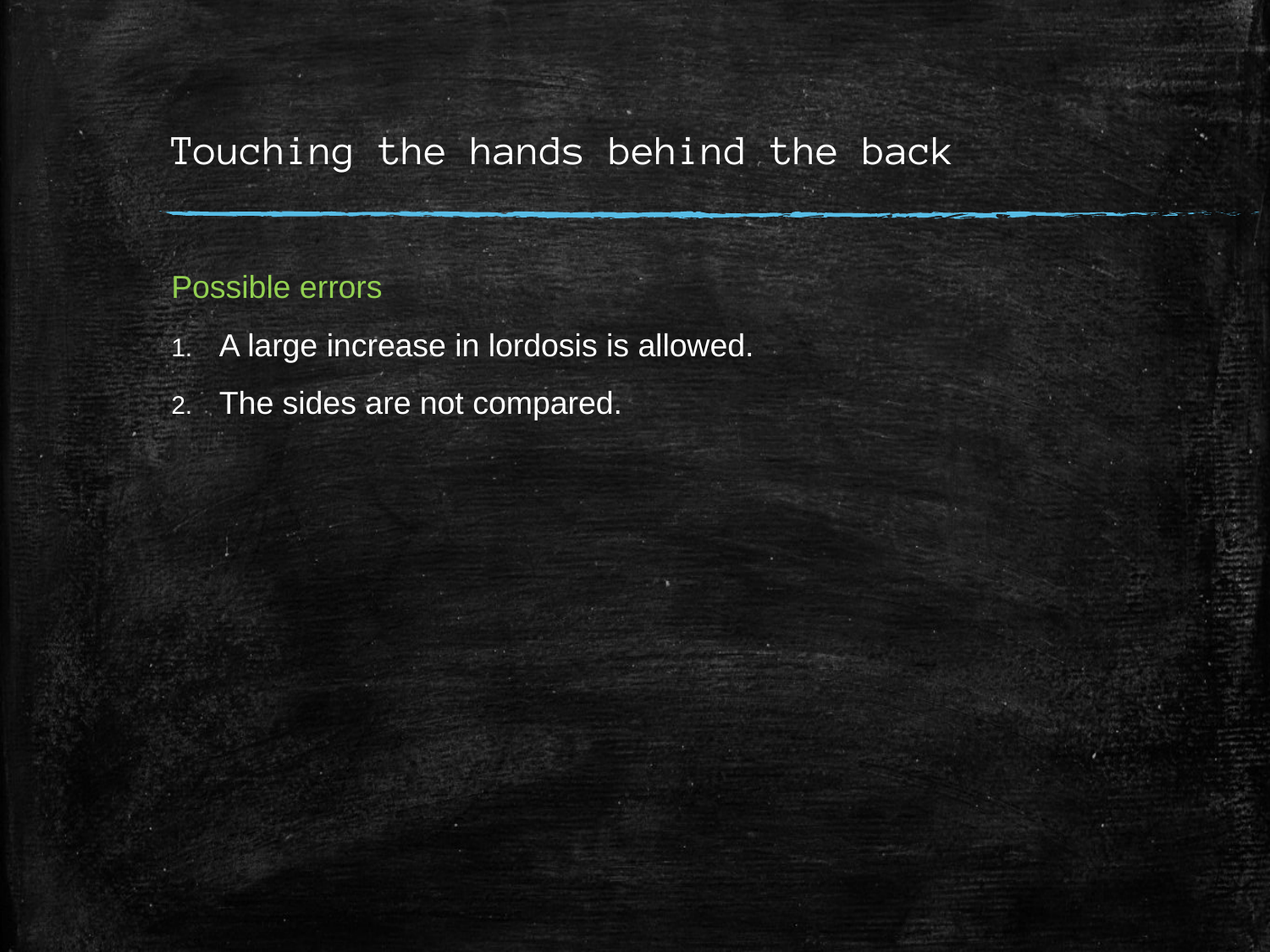

# Touching the hands behind the back
Possible errors
A large increase in lordosis is allowed.
The sides are not compared.